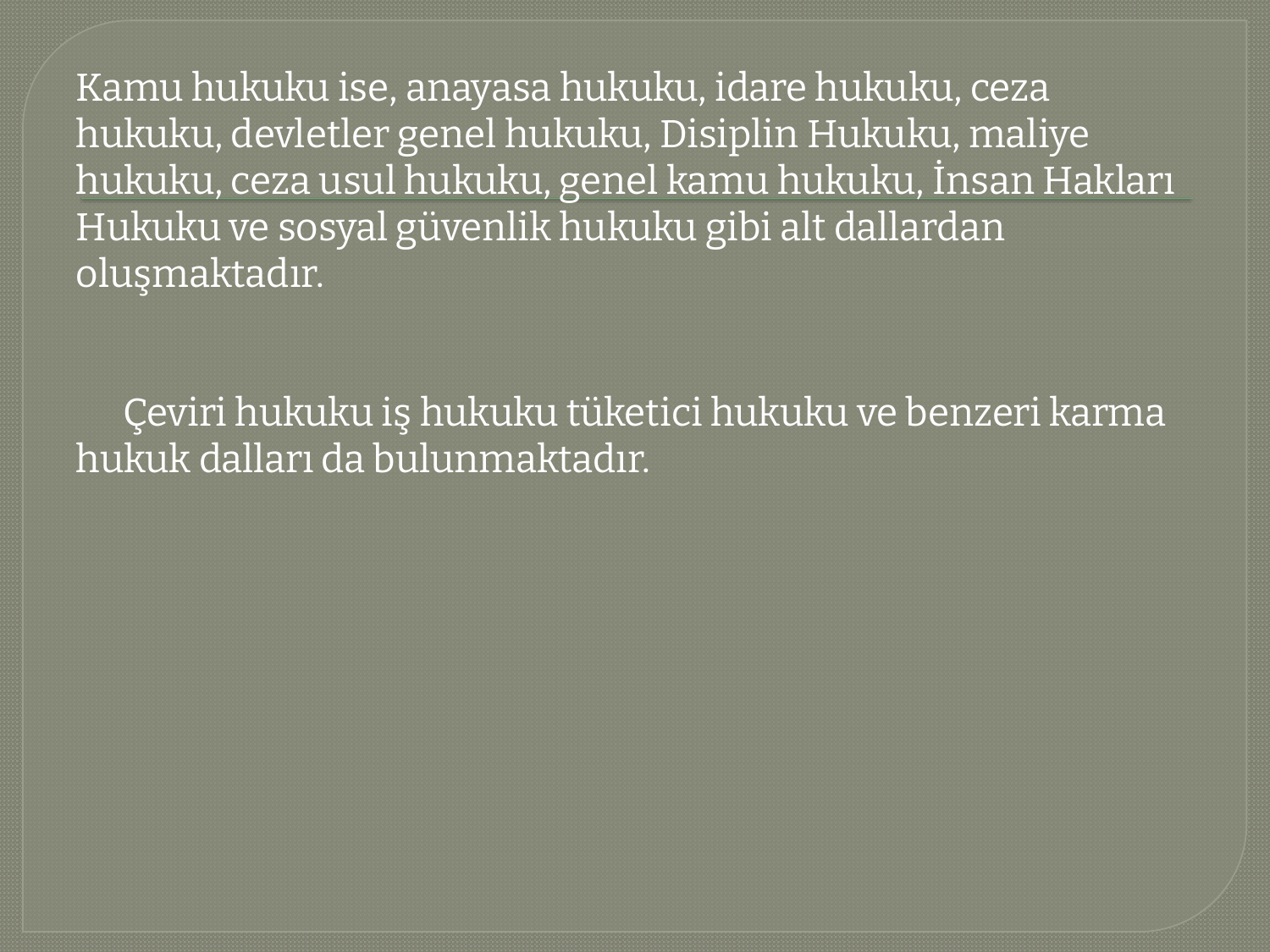

Kamu hukuku ise, anayasa hukuku, idare hukuku, ceza hukuku, devletler genel hukuku, Disiplin Hukuku, maliye hukuku, ceza usul hukuku, genel kamu hukuku, İnsan Hakları Hukuku ve sosyal güvenlik hukuku gibi alt dallardan oluşmaktadır.

      Çeviri hukuku iş hukuku tüketici hukuku ve benzeri karma hukuk dalları da bulunmaktadır.